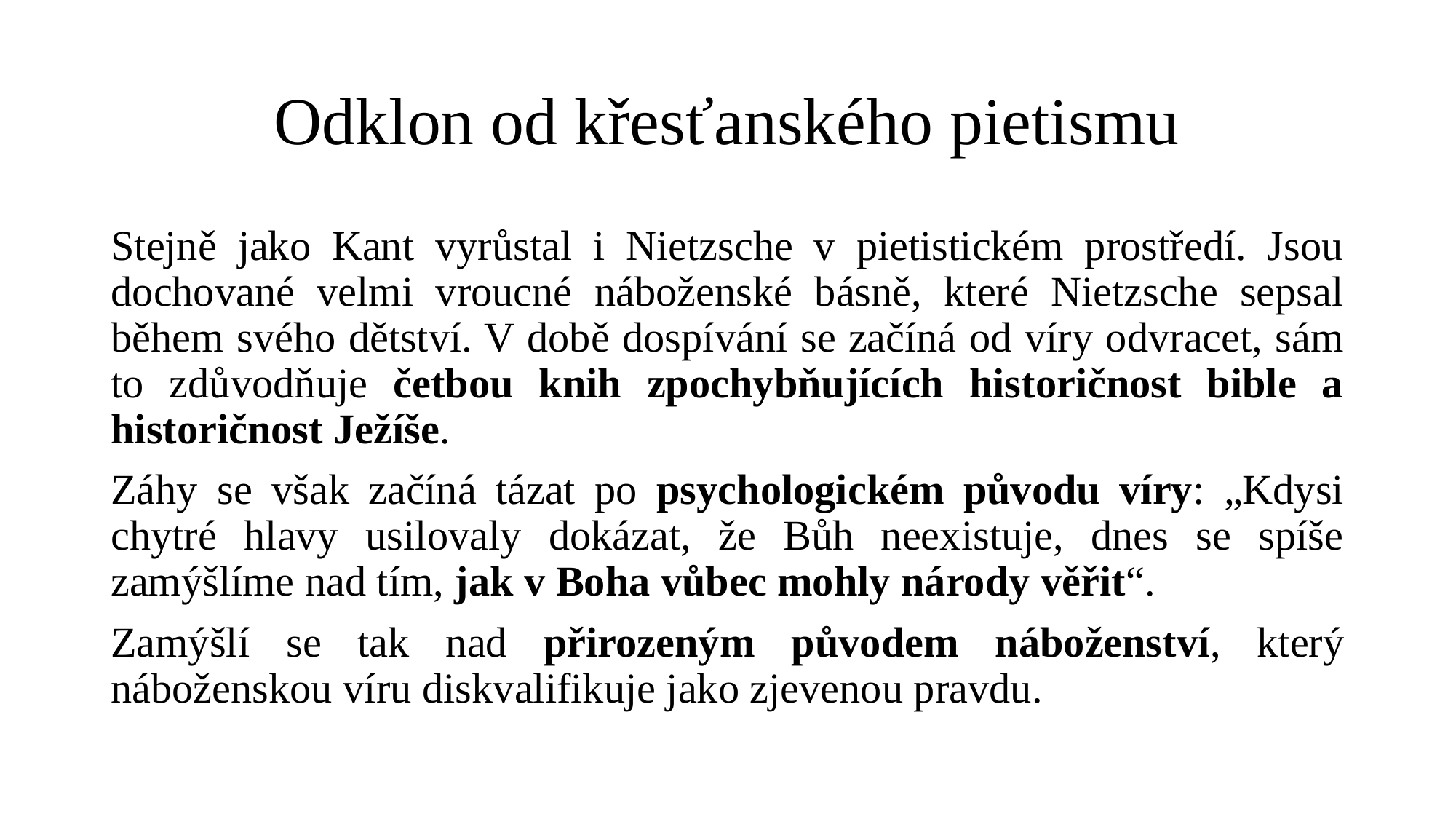

# Odklon od křesťanského pietismu
Stejně jako Kant vyrůstal i Nietzsche v pietistickém prostředí. Jsou dochované velmi vroucné náboženské básně, které Nietzsche sepsal během svého dětství. V době dospívání se začíná od víry odvracet, sám to zdůvodňuje četbou knih zpochybňujících historičnost bible a historičnost Ježíše.
Záhy se však začíná tázat po psychologickém původu víry: „Kdysi chytré hlavy usilovaly dokázat, že Bůh neexistuje, dnes se spíše zamýšlíme nad tím, jak v Boha vůbec mohly národy věřit“.
Zamýšlí se tak nad přirozeným původem náboženství, který náboženskou víru diskvalifikuje jako zjevenou pravdu.